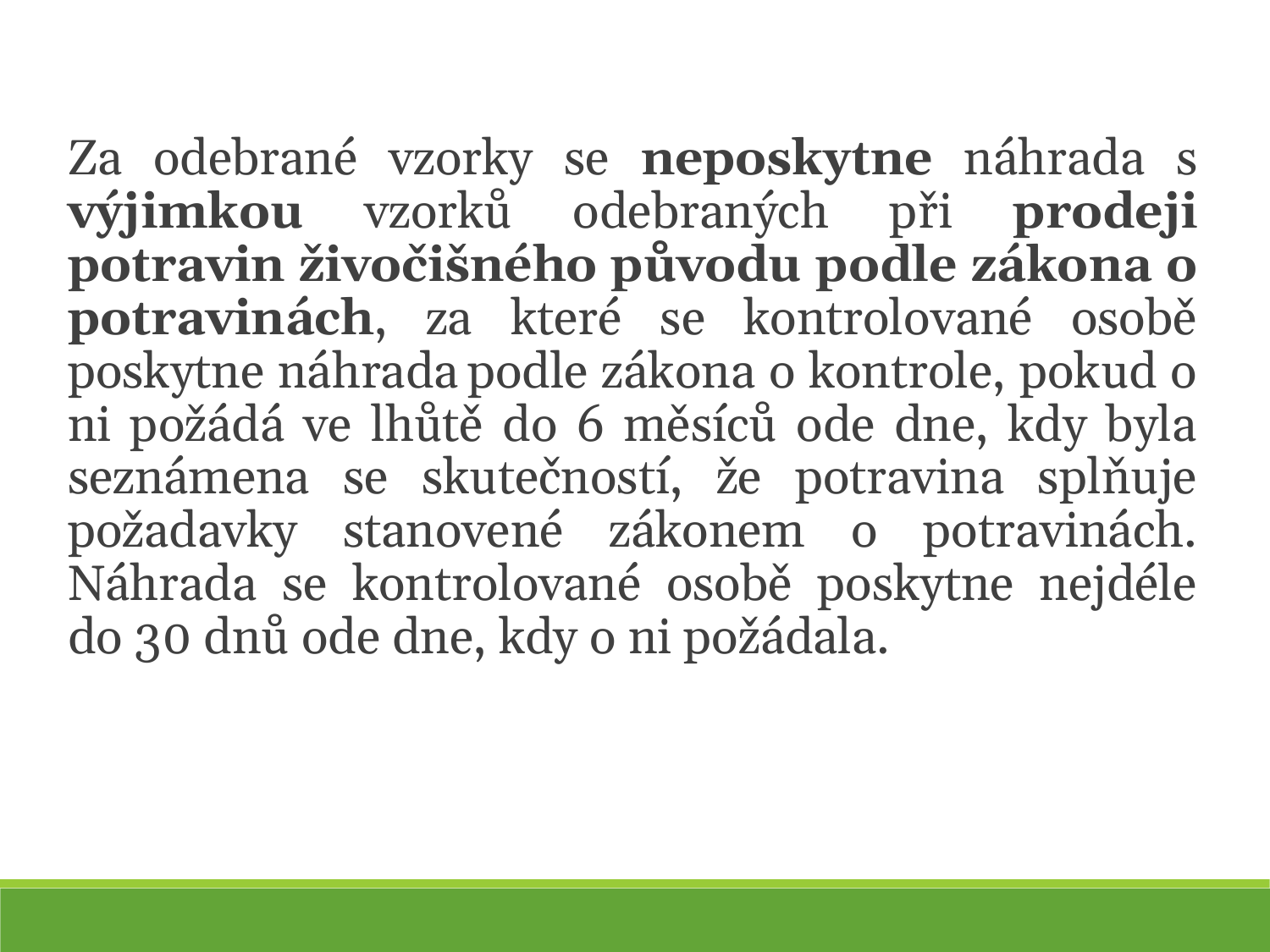

Za odebrané vzorky se neposkytne náhrada s výjimkou vzorků odebraných při prodeji potravin živočišného původu podle zákona o potravinách, za které se kontrolované osobě poskytne náhrada podle zákona o kontrole, pokud o ni požádá ve lhůtě do 6 měsíců ode dne, kdy byla seznámena se skutečností, že potravina splňuje požadavky stanovené zákonem o potravinách. Náhrada se kontrolované osobě poskytne nejdéle do 30 dnů ode dne, kdy o ni požádala.